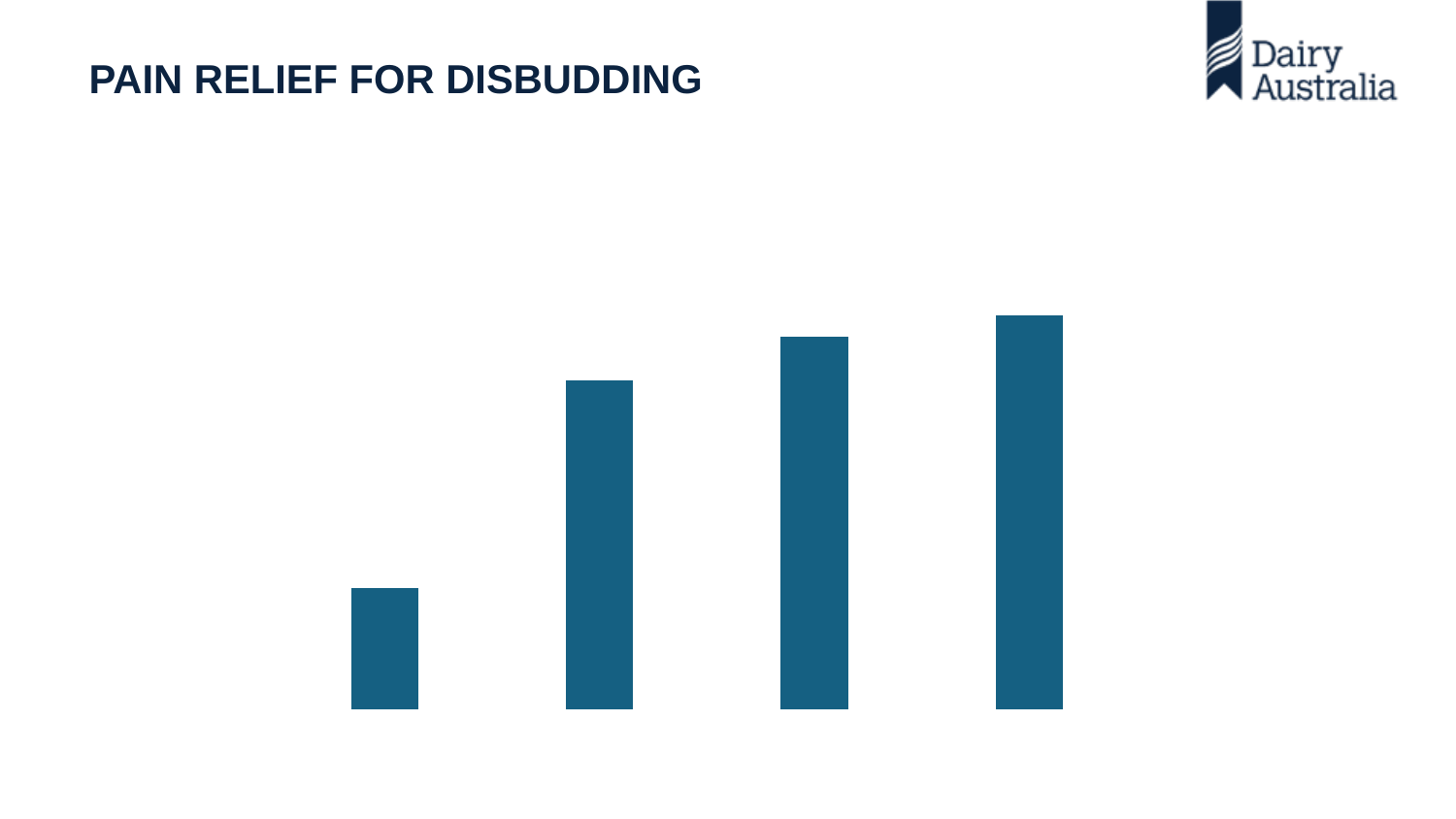

# Pain relief for disbudding

### Chart:

| Category | Provision of pain relief  |
|---|---|
| 2016 | 0.28 |
| 2019 | 0.76 |
| 2022 | 0.86 |
| 2025 | 0.91 |